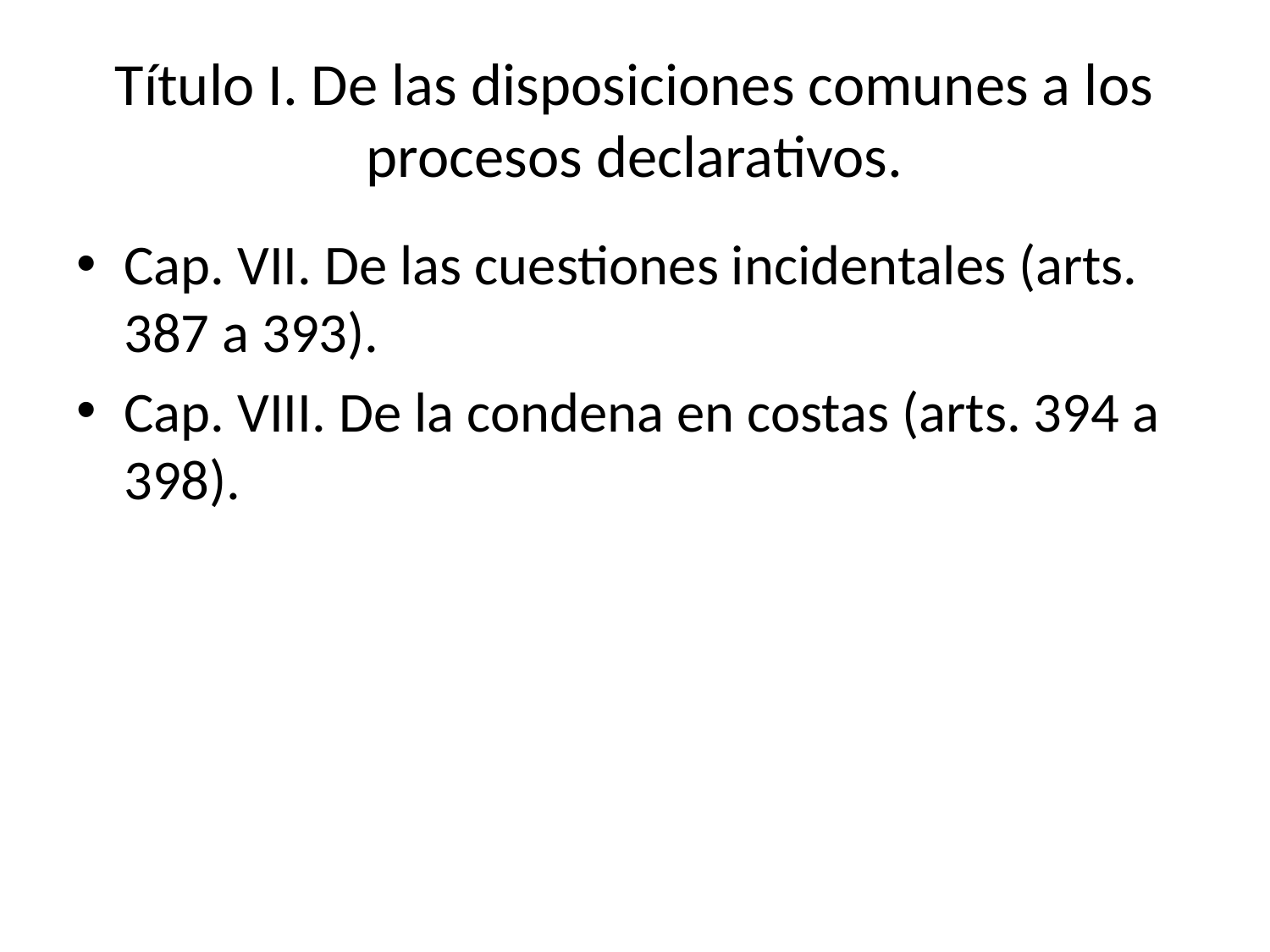

# Título I. De las disposiciones comunes a los procesos declarativos.
Cap. VII. De las cuestiones incidentales (arts. 387 a 393).
Cap. VIII. De la condena en costas (arts. 394 a 398).